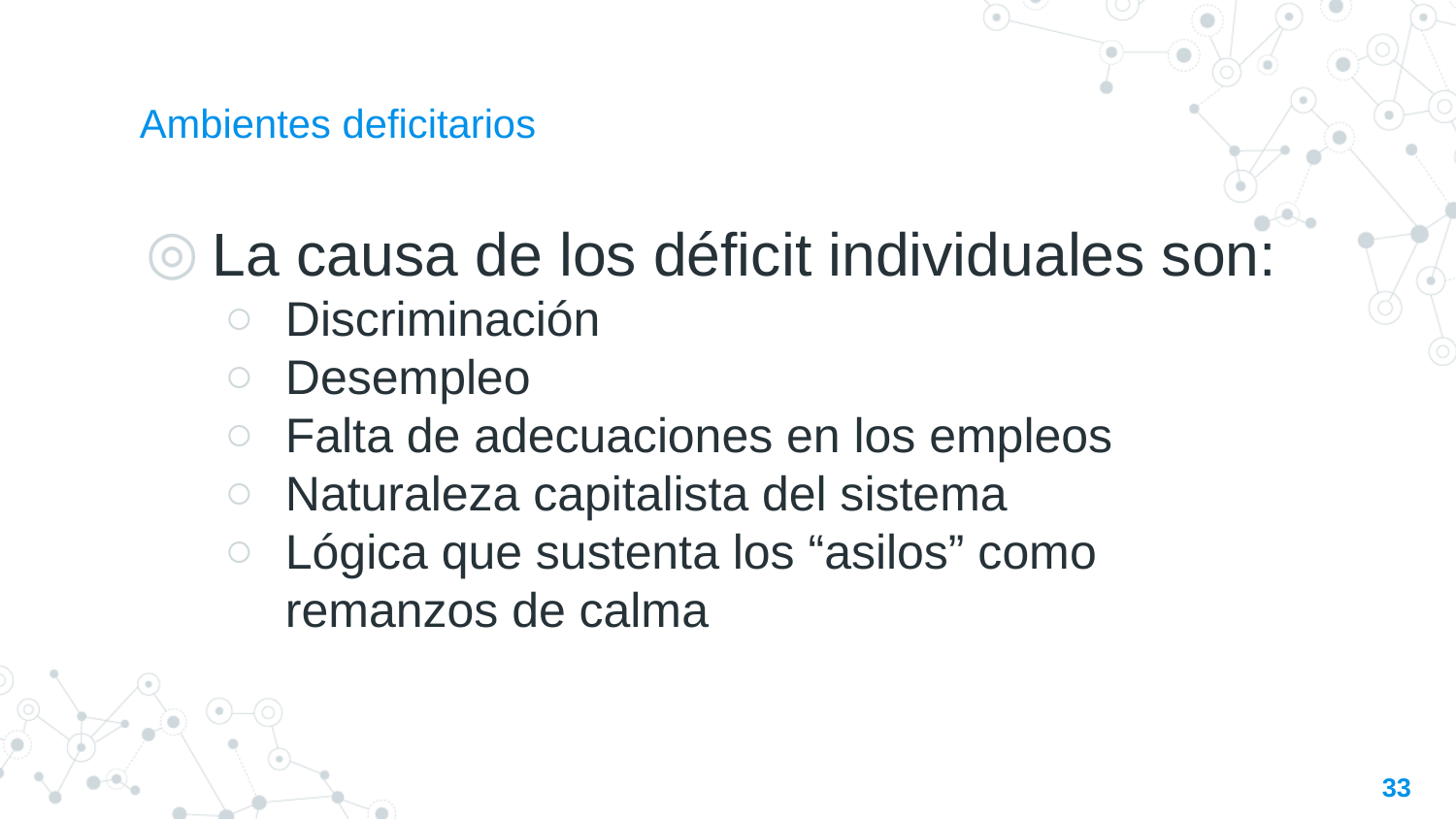

# Ambientes deficitarios
La causa de los déficit individuales son:
Discriminación
Desempleo
Falta de adecuaciones en los empleos
Naturaleza capitalista del sistema
Lógica que sustenta los “asilos” como remanzos de calma

33